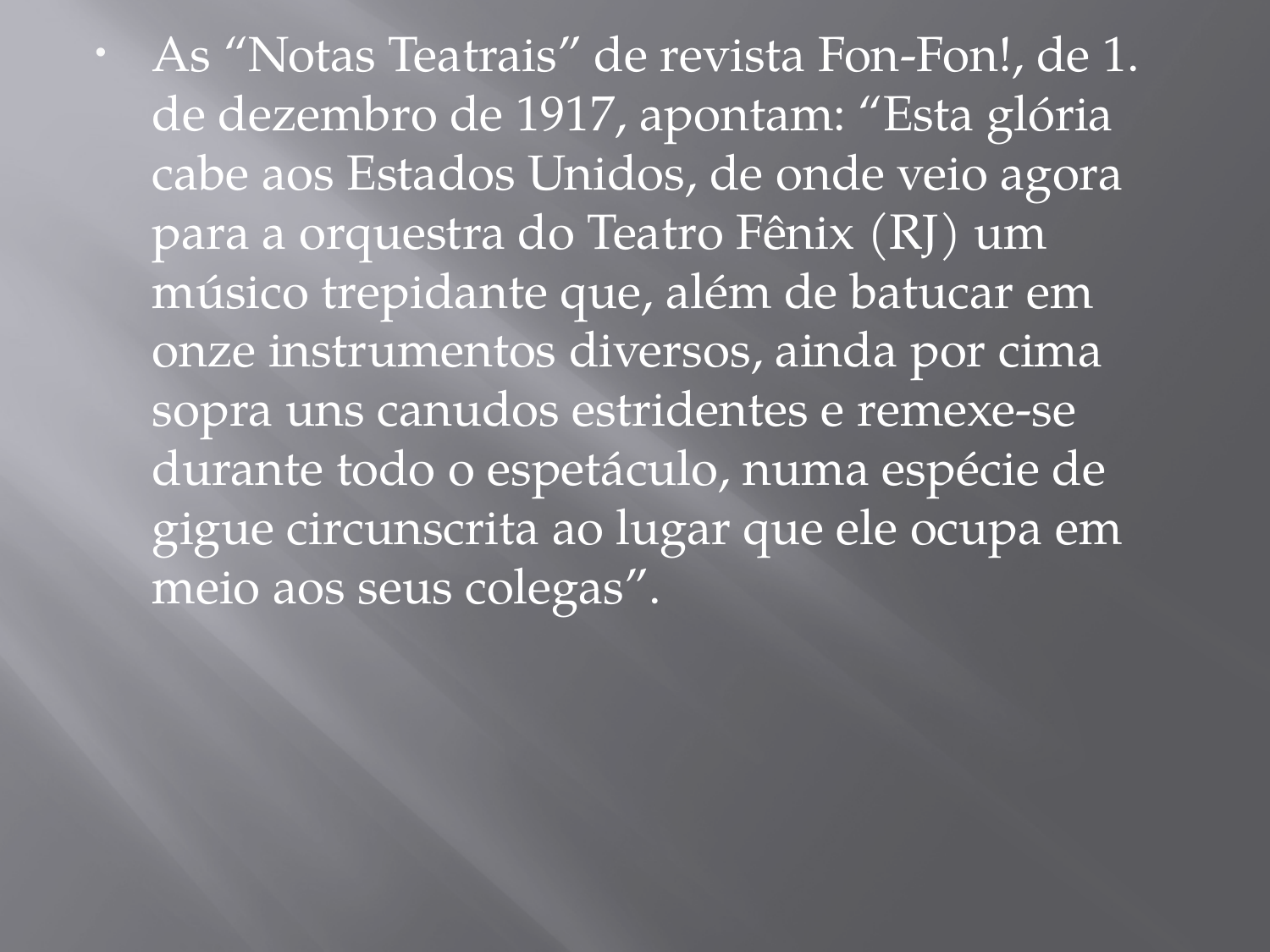

As “Notas Teatrais” de revista Fon-Fon!, de 1. de dezembro de 1917, apontam: “Esta glória cabe aos Estados Unidos, de onde veio agora para a orquestra do Teatro Fênix (RJ) um músico trepidante que, além de batucar em onze instrumentos diversos, ainda por cima sopra uns canudos estridentes e remexe-se durante todo o espetáculo, numa espécie de gigue circunscrita ao lugar que ele ocupa em meio aos seus colegas”.